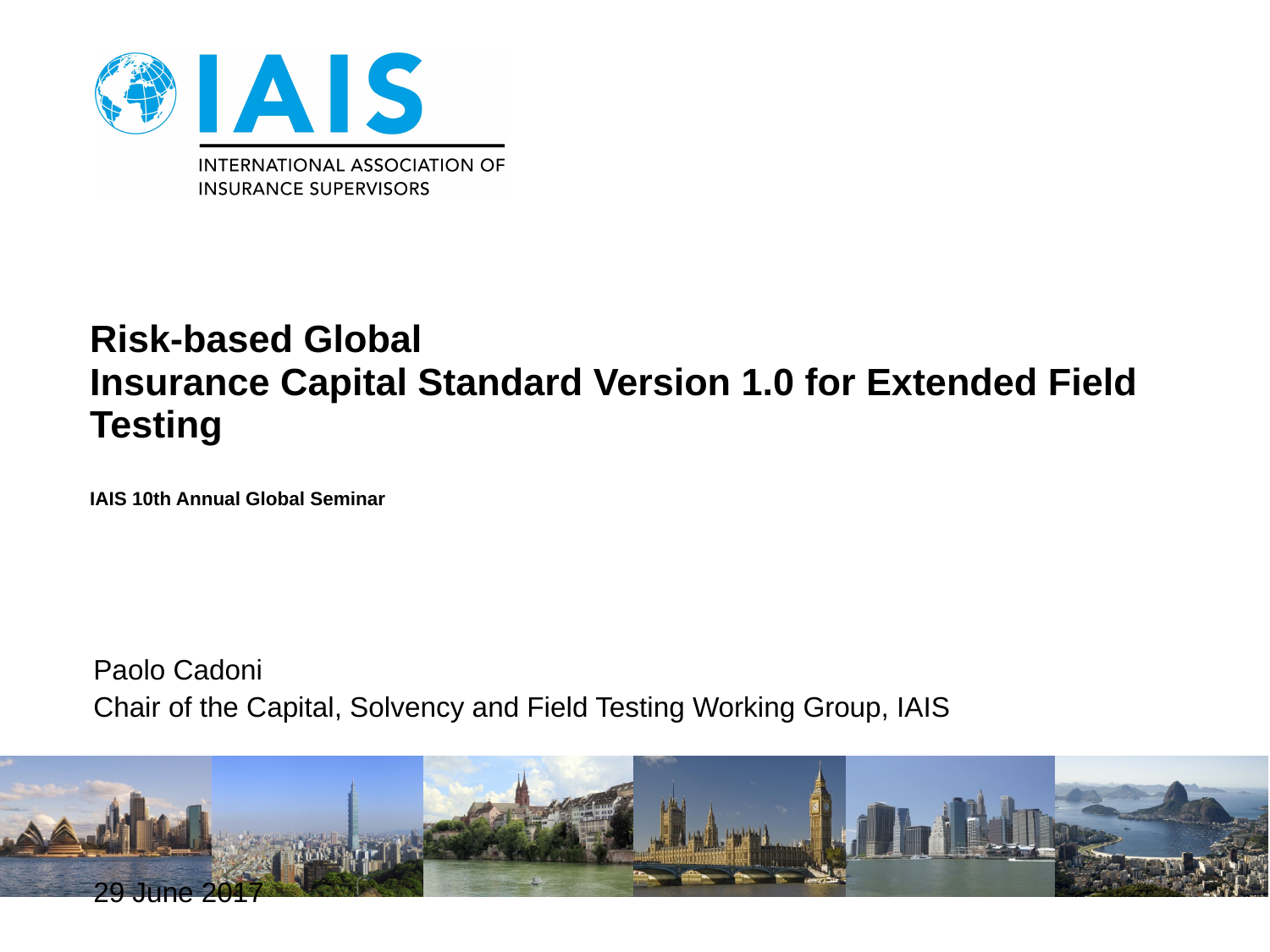

# Risk-based Global Insurance Capital Standard Version 1.0 for Extended Field Testing IAIS 10th Annual Global Seminar
Paolo Cadoni
Chair of the Capital, Solvency and Field Testing Working Group, IAIS

29 June 2017